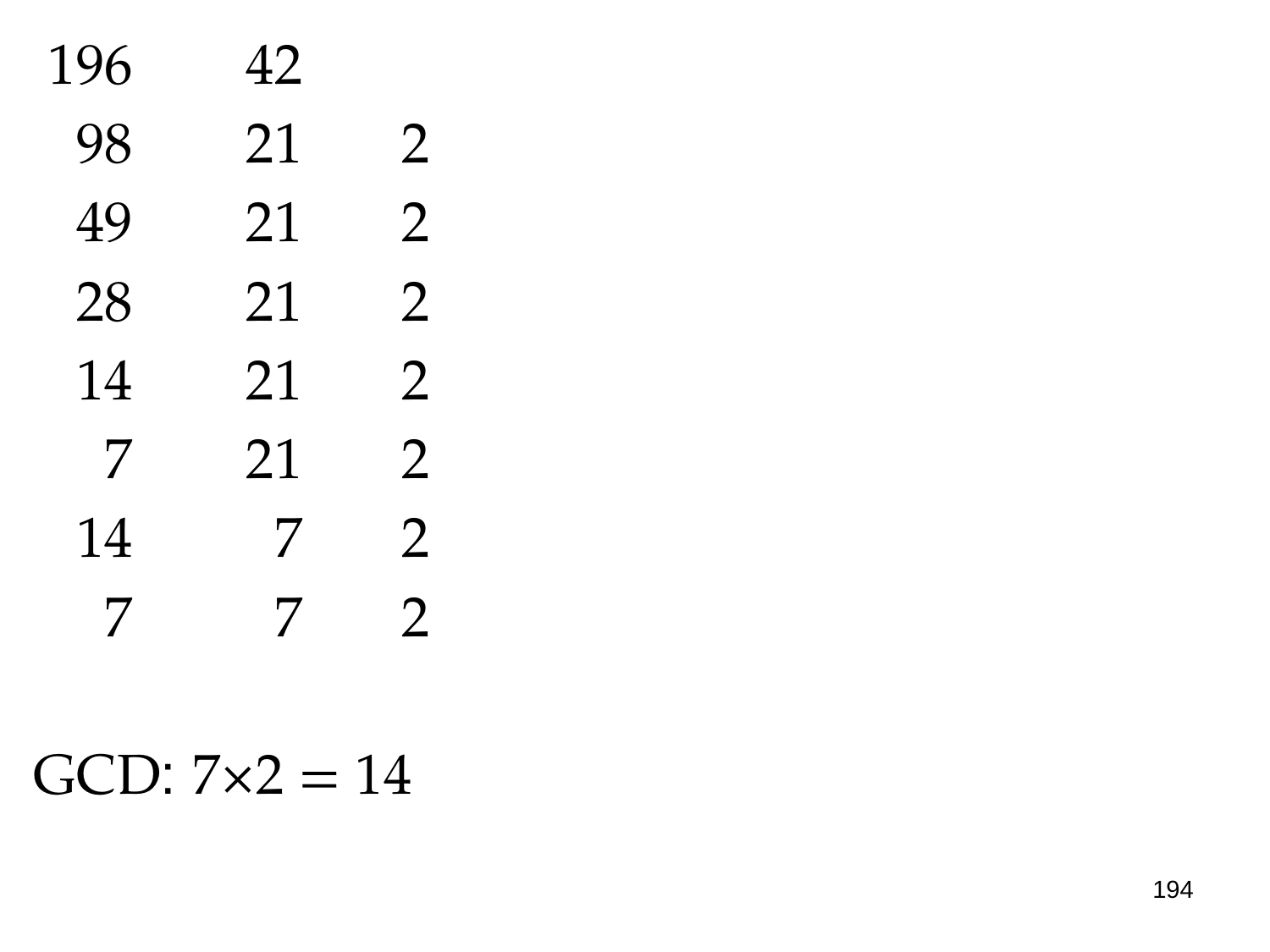

196        42
   98        21       2
   49        21       2
   28        21       2
   14        21       2
     7        21       2
   14          7       2
     7          7       2

GCD: 7×2 = 14

194